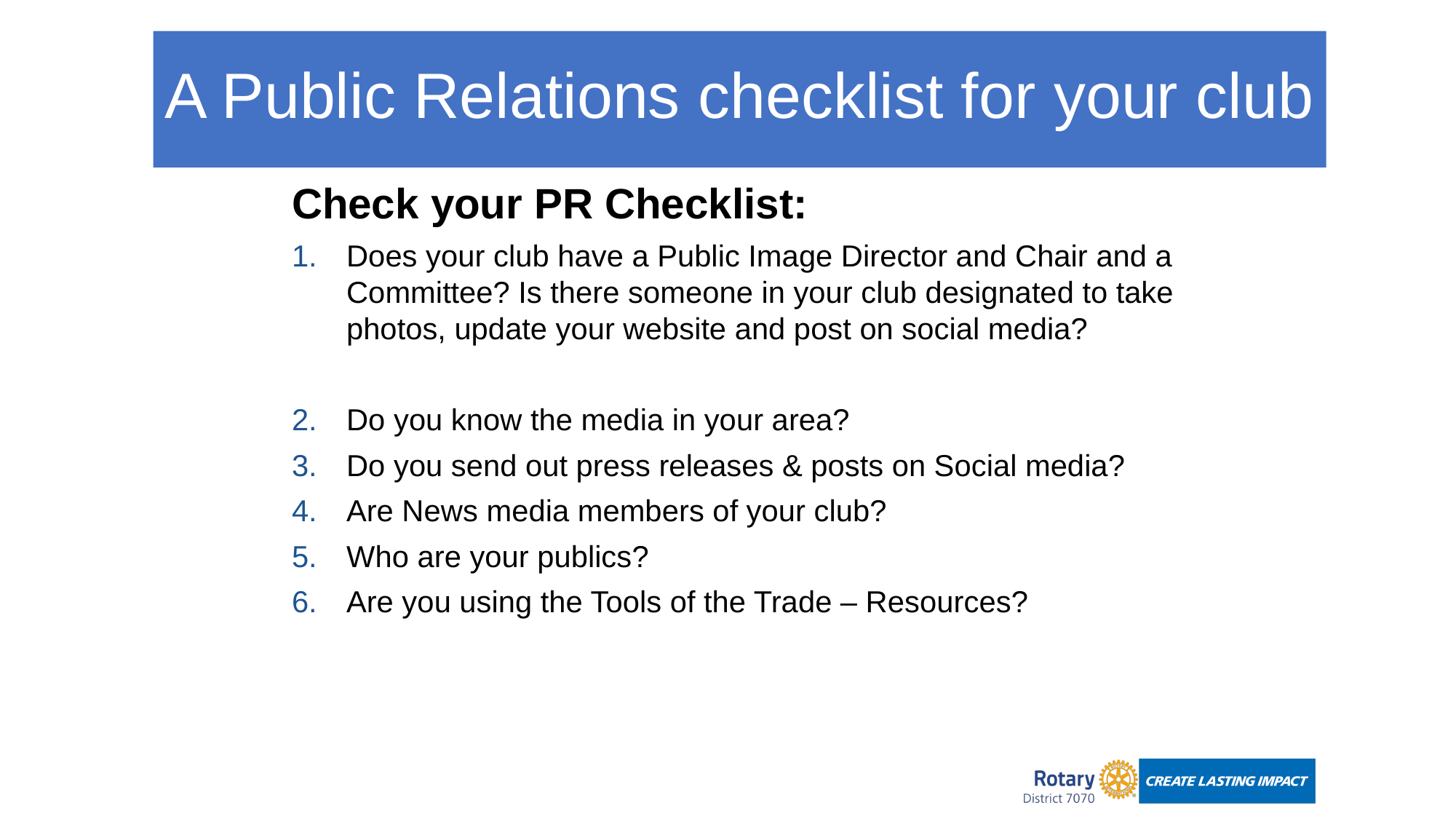

# A Public Relations checklist for your club
Check your PR Checklist:
Does your club have a Public Image Director and Chair and a Committee? Is there someone in your club designated to take photos, update your website and post on social media?

Do you know the media in your area?
Do you send out press releases & posts on Social media?
Are News media members of your club?
Who are your publics?
Are you using the Tools of the Trade – Resources?